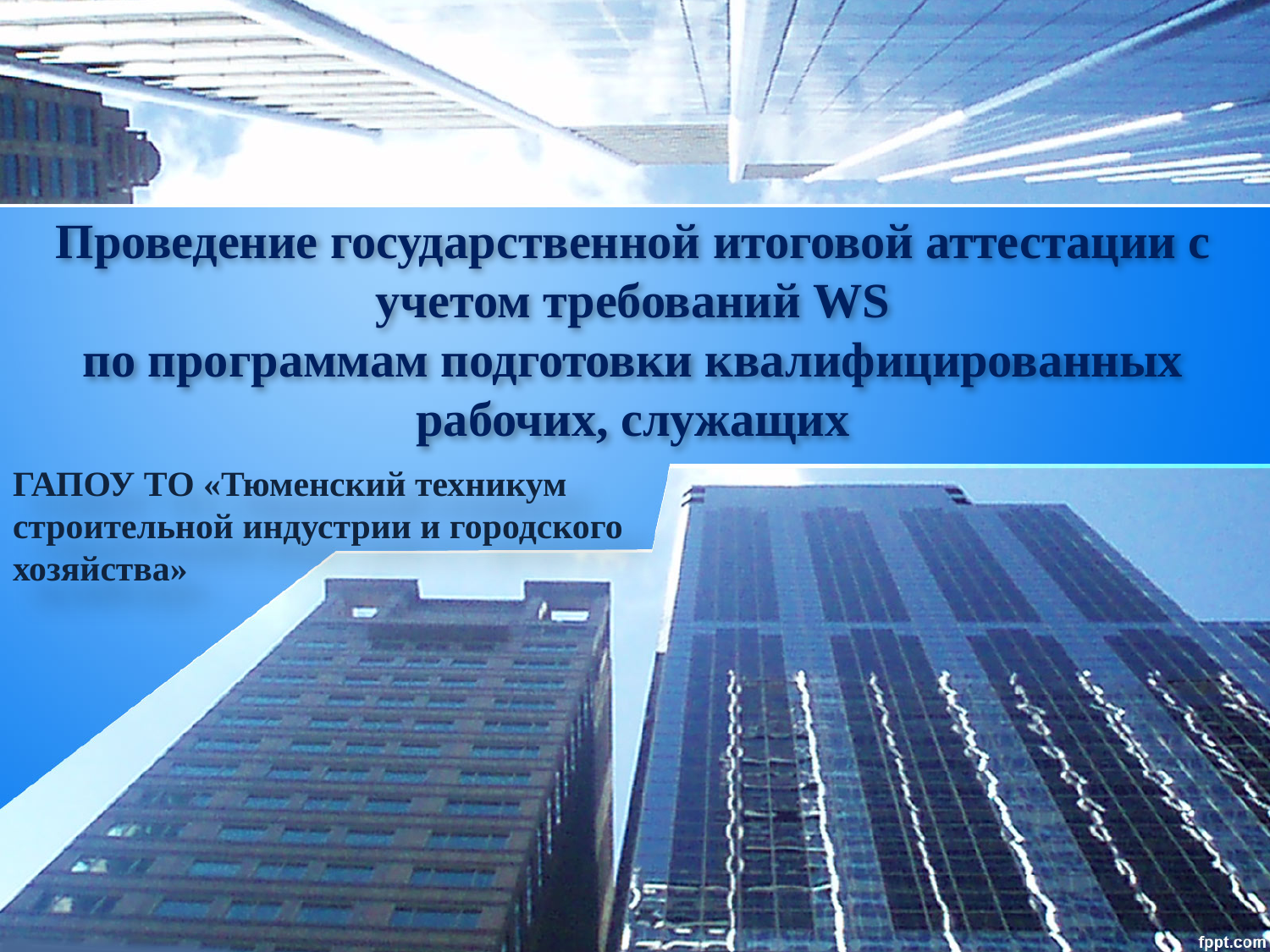

# Проведение государственной итоговой аттестации с учетом требований WS по программам подготовки квалифицированных рабочих, служащих
ГАПОУ ТО «Тюменский техникум строительной индустрии и городского хозяйства»